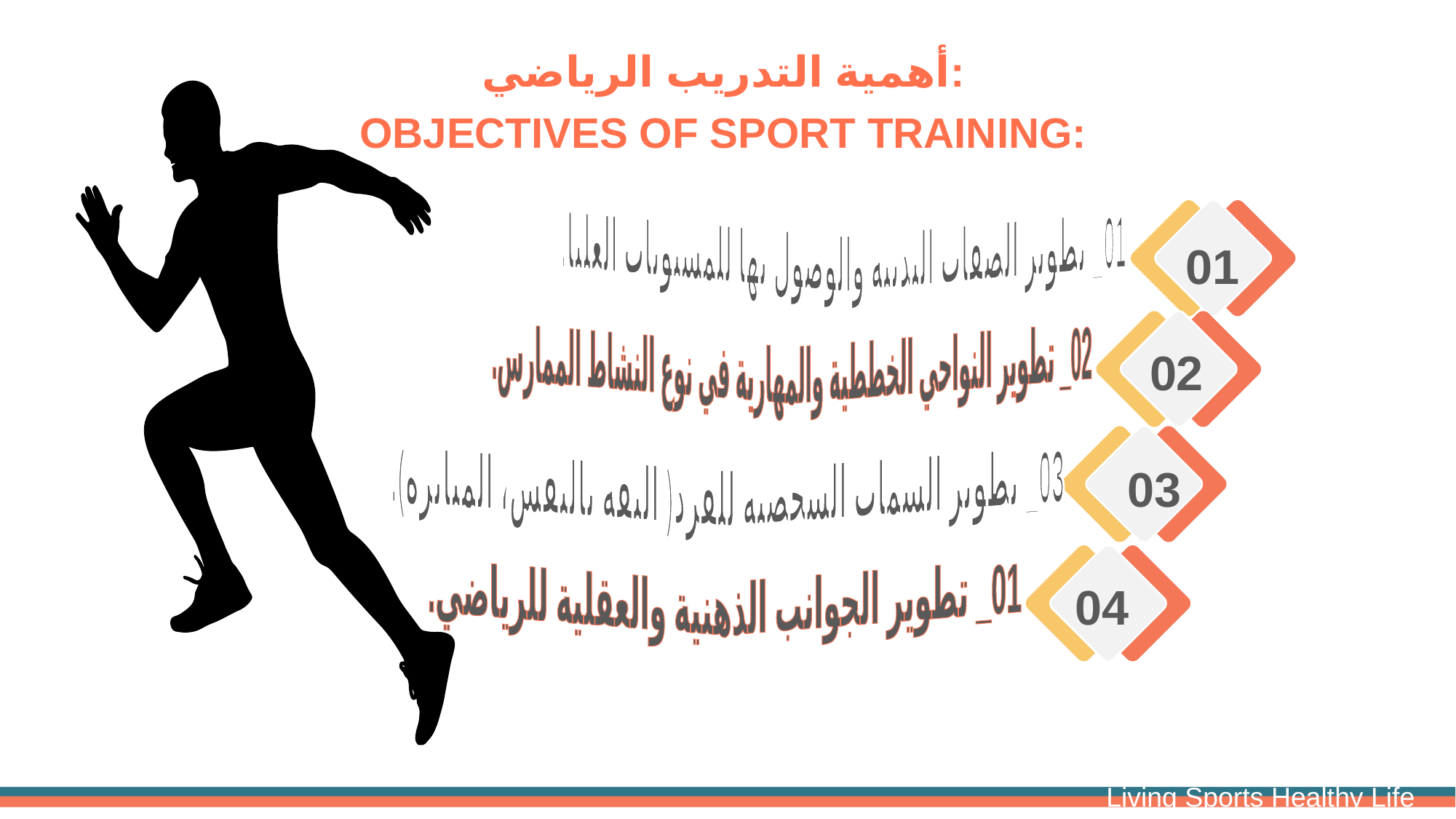

أهمية التدريب الرياضي:
Objectives of sport training:

01_ تطوير الصفات البدنية والوصول بها للمستويات العليا.

01
02_ تطوير النواحي الخططية والمهارية في نوع النشاط الممارس.

02

03_ تطوير السمات الشخصية للفرد( الثقة بالنفس، المثابرة).
03
01_ تطوير الجوانب الذهنية والعقلية للرياضي.

04